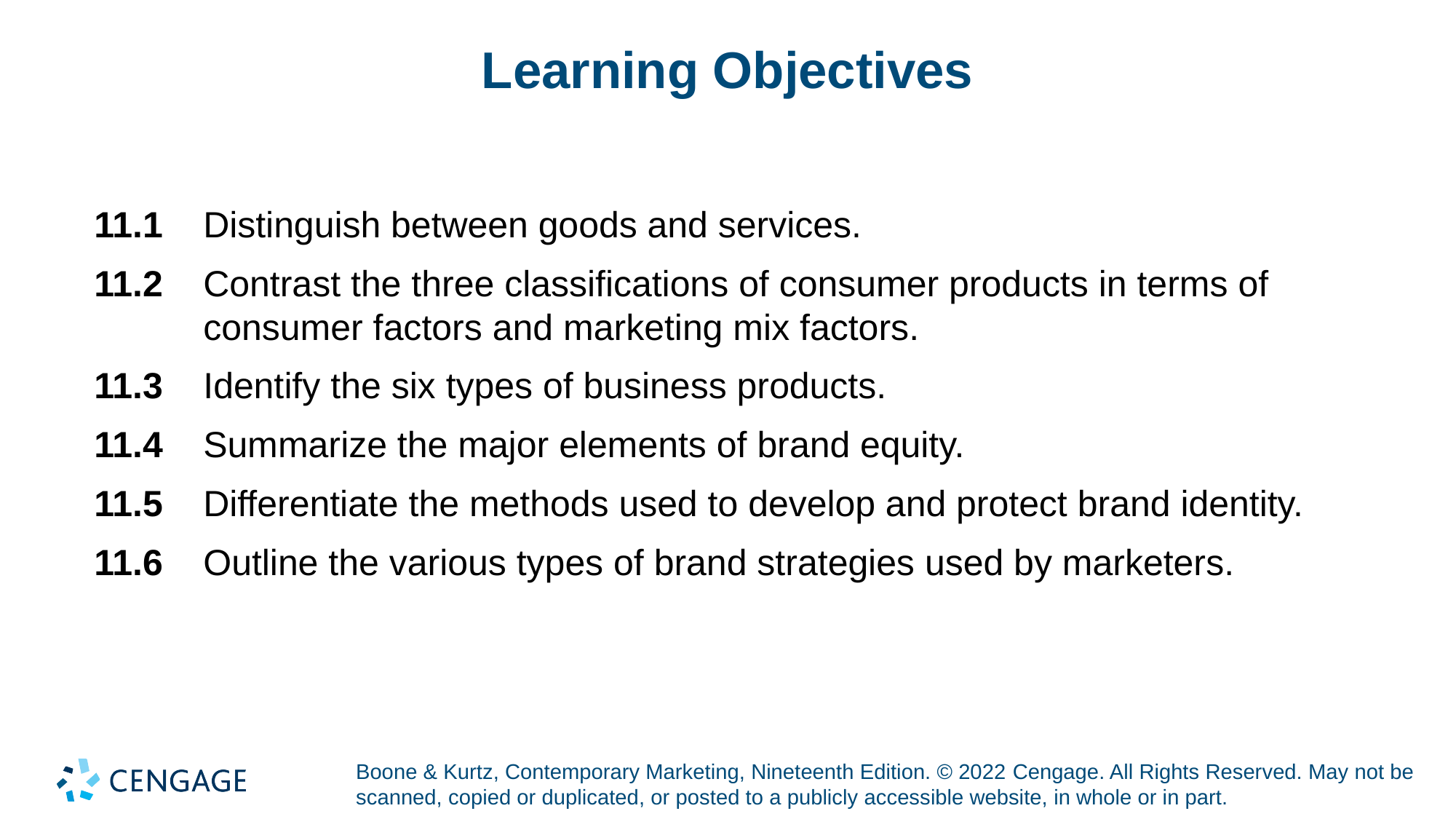

# Learning Objectives
11.1	Distinguish between goods and services.
11.2	Contrast the three classifications of consumer products in terms of consumer factors and marketing mix factors.
11.3	Identify the six types of business products.
11.4	Summarize the major elements of brand equity.
11.5	Differentiate the methods used to develop and protect brand identity.
11.6	Outline the various types of brand strategies used by marketers.